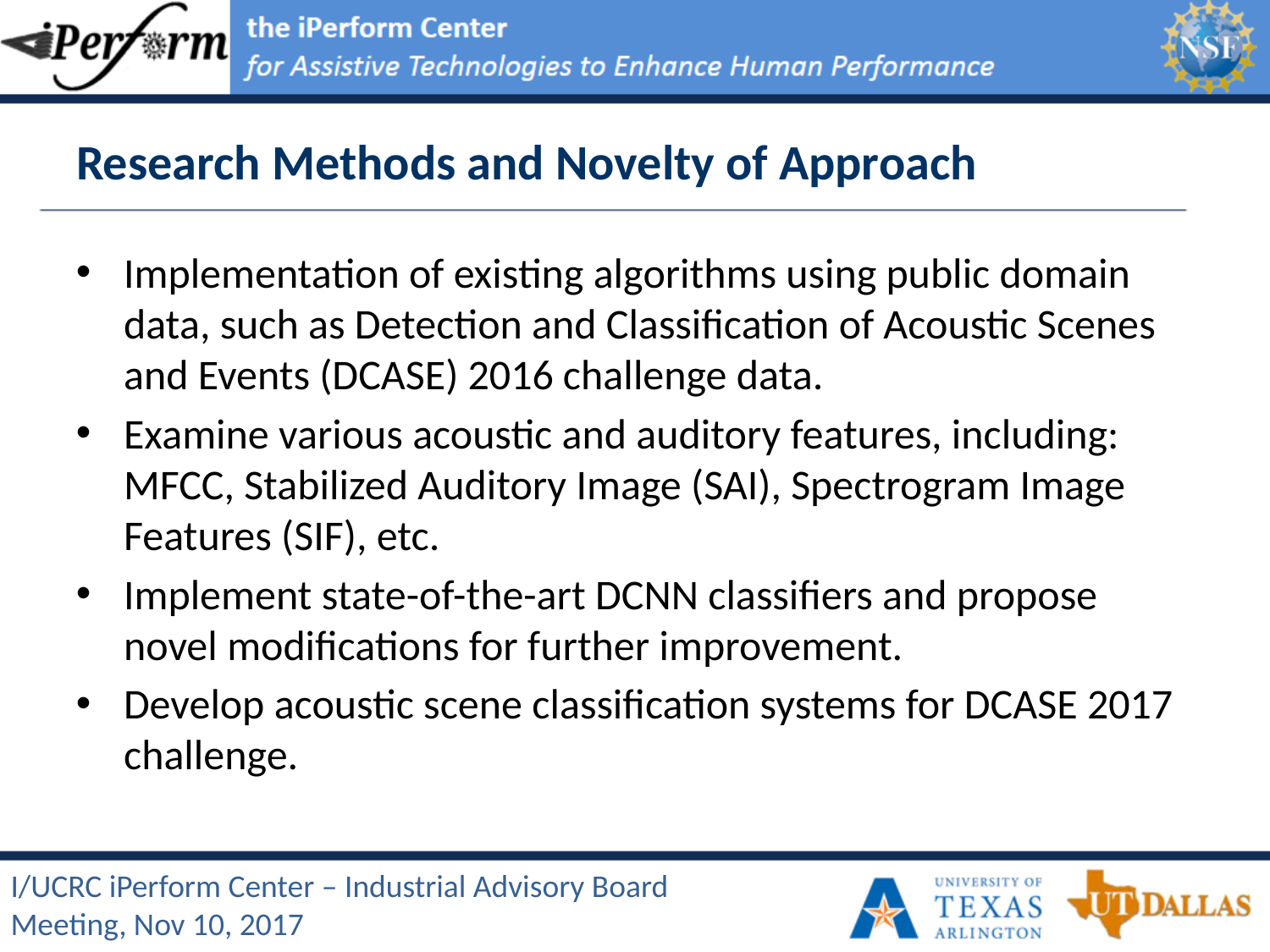

# Research Methods and Novelty of Approach
Implementation of existing algorithms using public domain data, such as Detection and Classification of Acoustic Scenes and Events (DCASE) 2016 challenge data.
Examine various acoustic and auditory features, including: MFCC, Stabilized Auditory Image (SAI), Spectrogram Image Features (SIF), etc.
Implement state-of-the-art DCNN classifiers and propose novel modifications for further improvement.
Develop acoustic scene classification systems for DCASE 2017 challenge.